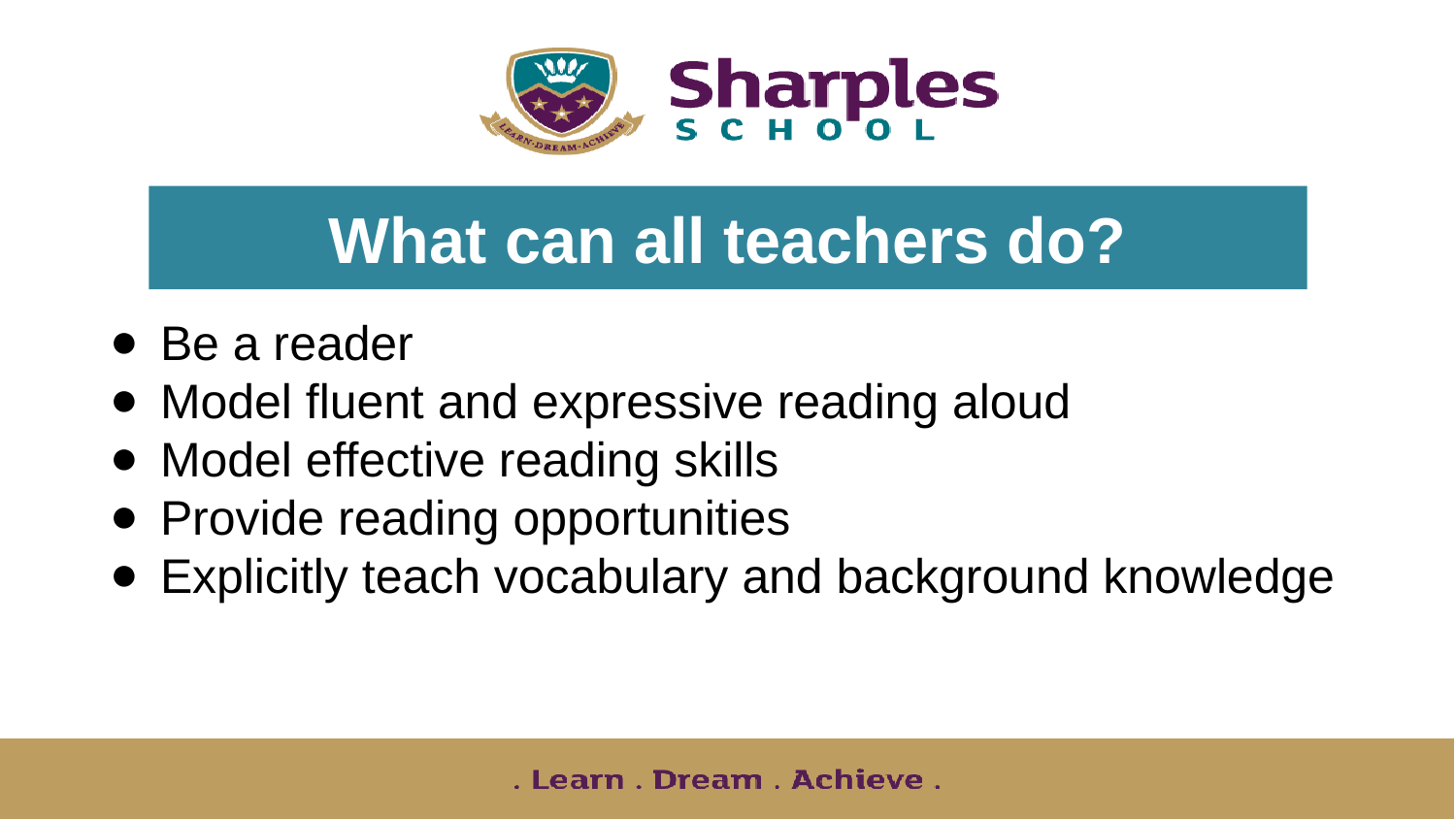

# What can all teachers do?
Be a reader
Model fluent and expressive reading aloud
Model effective reading skills
Provide reading opportunities
Explicitly teach vocabulary and background knowledge